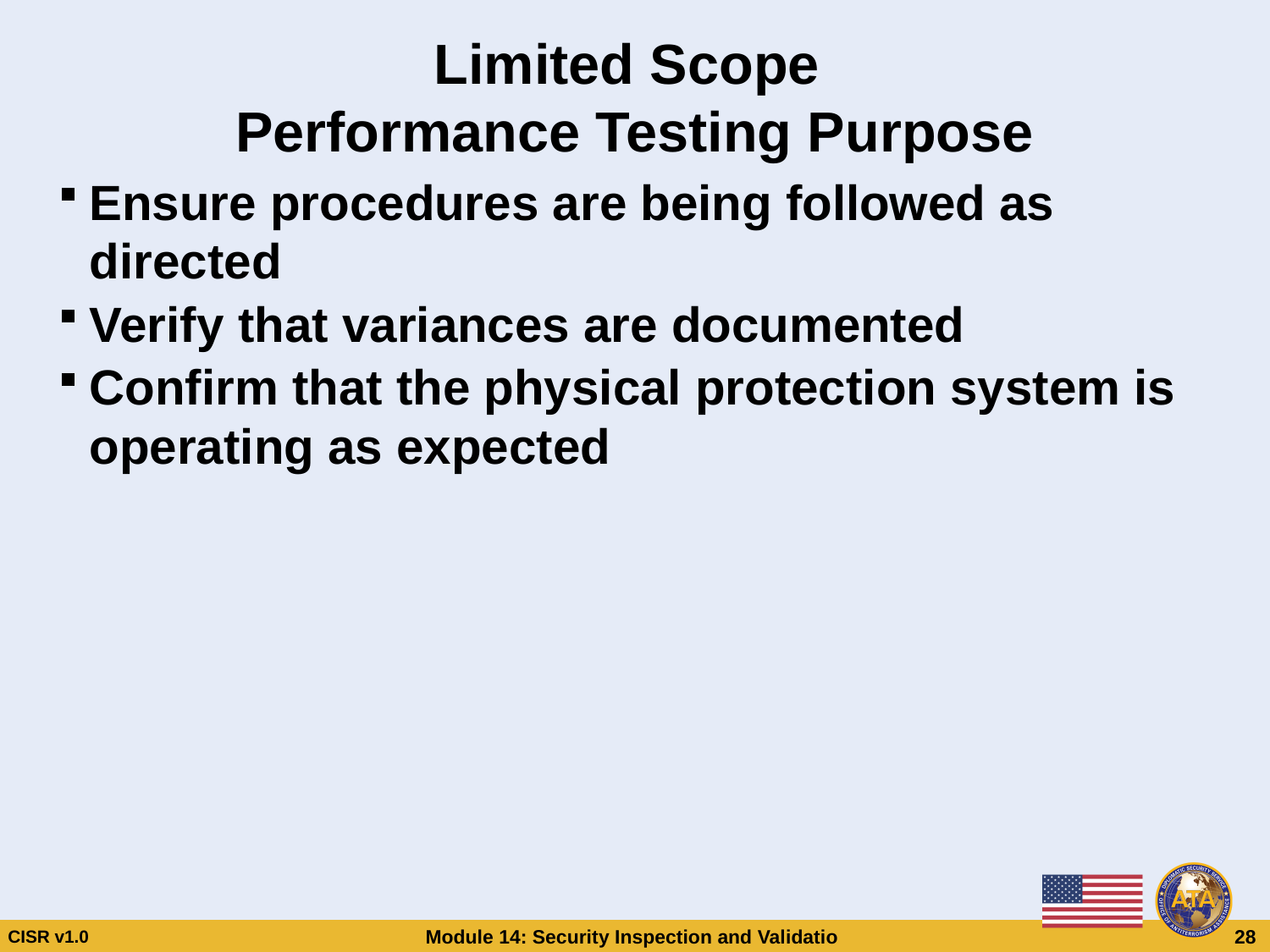

# Limited Scope Performance Testing Purpose
Ensure procedures are being followed as directed
Verify that variances are documented
Confirm that the physical protection system is operating as expected
Limited Scope
Performance Testing Purpose
Ensure procedures are being followed as directed
Verify that variances are documented
Confirm that the physical protection system is operating as expected
CISR v1.0
Module 14: Security Inspection and Validation
 28